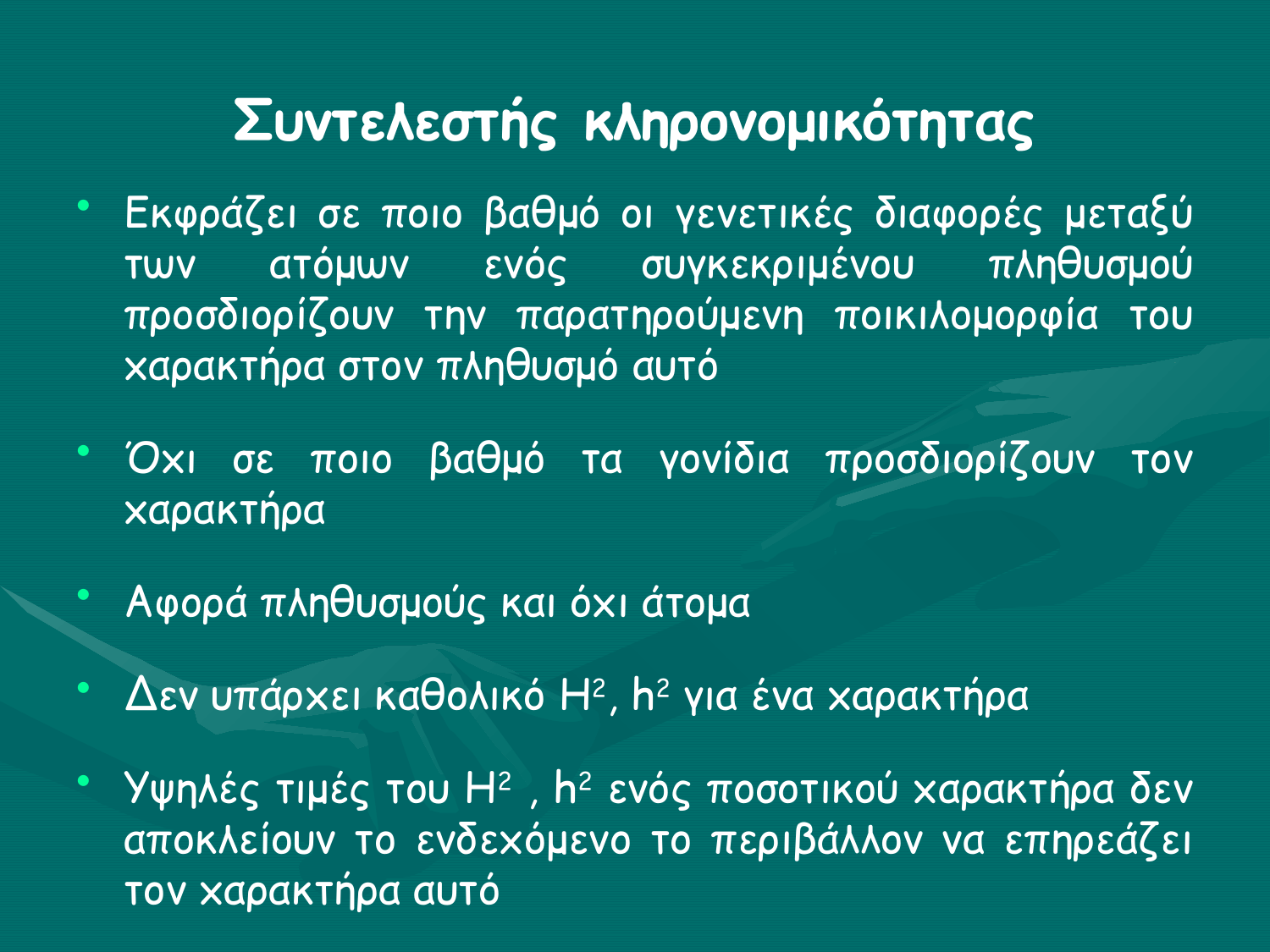

# Συντελεστής κληρονομικότητας
Εκφράζει σε ποιο βαθμό οι γενετικές διαφορές μεταξύ των ατόμων ενός συγκεκριμένου πληθυσμού προσδιορίζουν την παρατηρούμενη ποικιλομορφία του χαρακτήρα στον πληθυσμό αυτό
Όχι σε ποιο βαθμό τα γονίδια προσδιορίζουν τον χαρακτήρα
Αφορά πληθυσμούς και όχι άτομα
Δεν υπάρχει καθολικό H2, h2 για ένα χαρακτήρα
Υψηλές τιμές του H2 , h2 ενός ποσοτικού χαρακτήρα δεν αποκλείουν το ενδεχόμενο το περιβάλλον να επηρεάζει τον χαρακτήρα αυτό